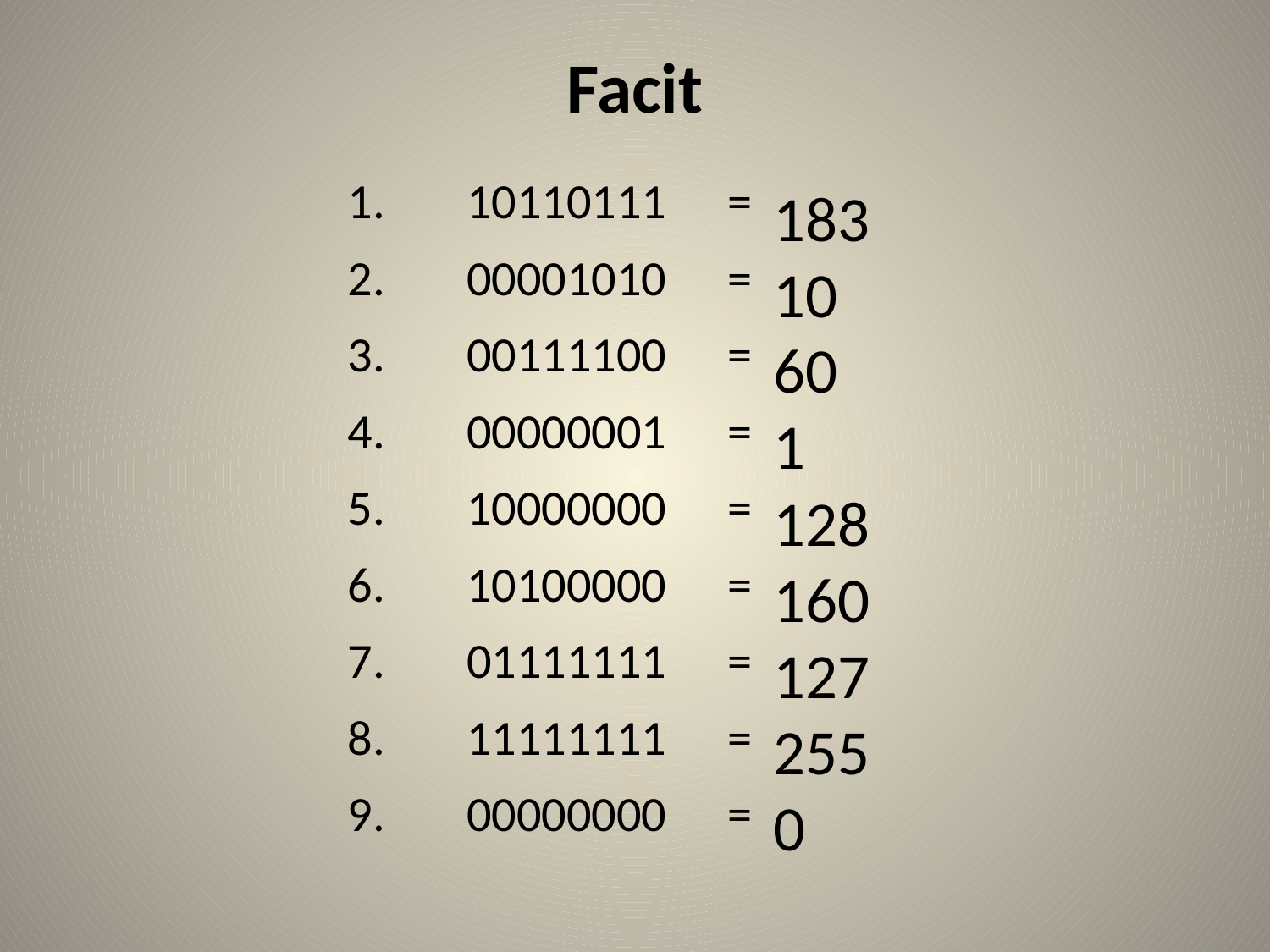

Facit
183
10
60
1
128
160
127
255
0
| 1. | 10110111 | = |
| --- | --- | --- |
| 2. | 00001010 | = |
| 3. | 00111100 | = |
| 4. | 00000001 | = |
| 5. | 10000000 | = |
| 6. | 10100000 | = |
| 7. | 01111111 | = |
| 8. | 11111111 | = |
| 9. | 00000000 | = |